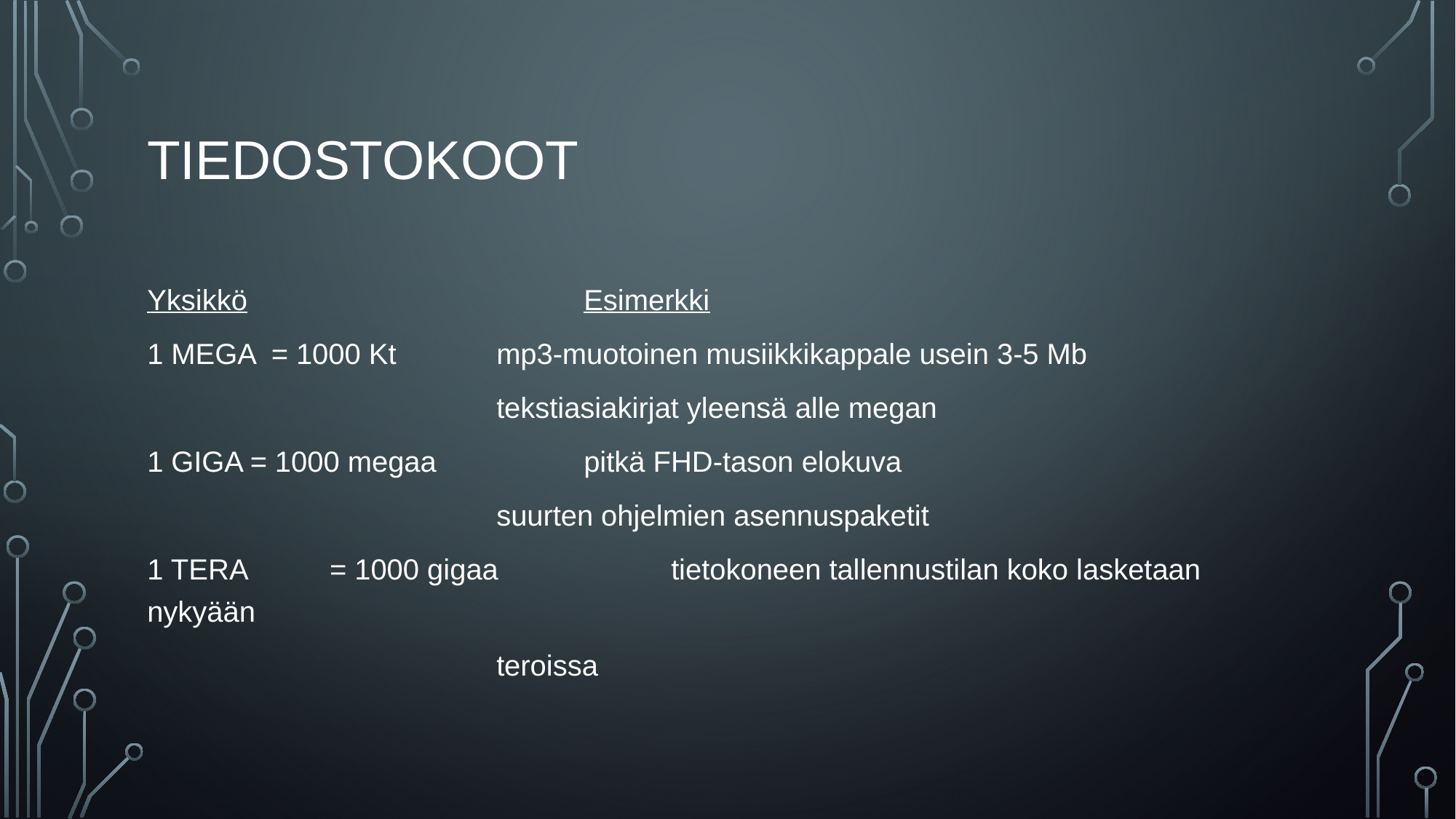

# Tiedostokoot
Yksikkö				Esimerkki
1 MEGA  = 1000 Kt		mp3-muotoinen musiikkikappale usein 3-5 Mb
				tekstiasiakirjat yleensä alle megan
1 GIGA = 1000 megaa		pitkä FHD-tason elokuva
				suurten ohjelmien asennuspaketit
1 TERA	 = 1000 gigaa		tietokoneen tallennustilan koko lasketaan nykyään
				teroissa